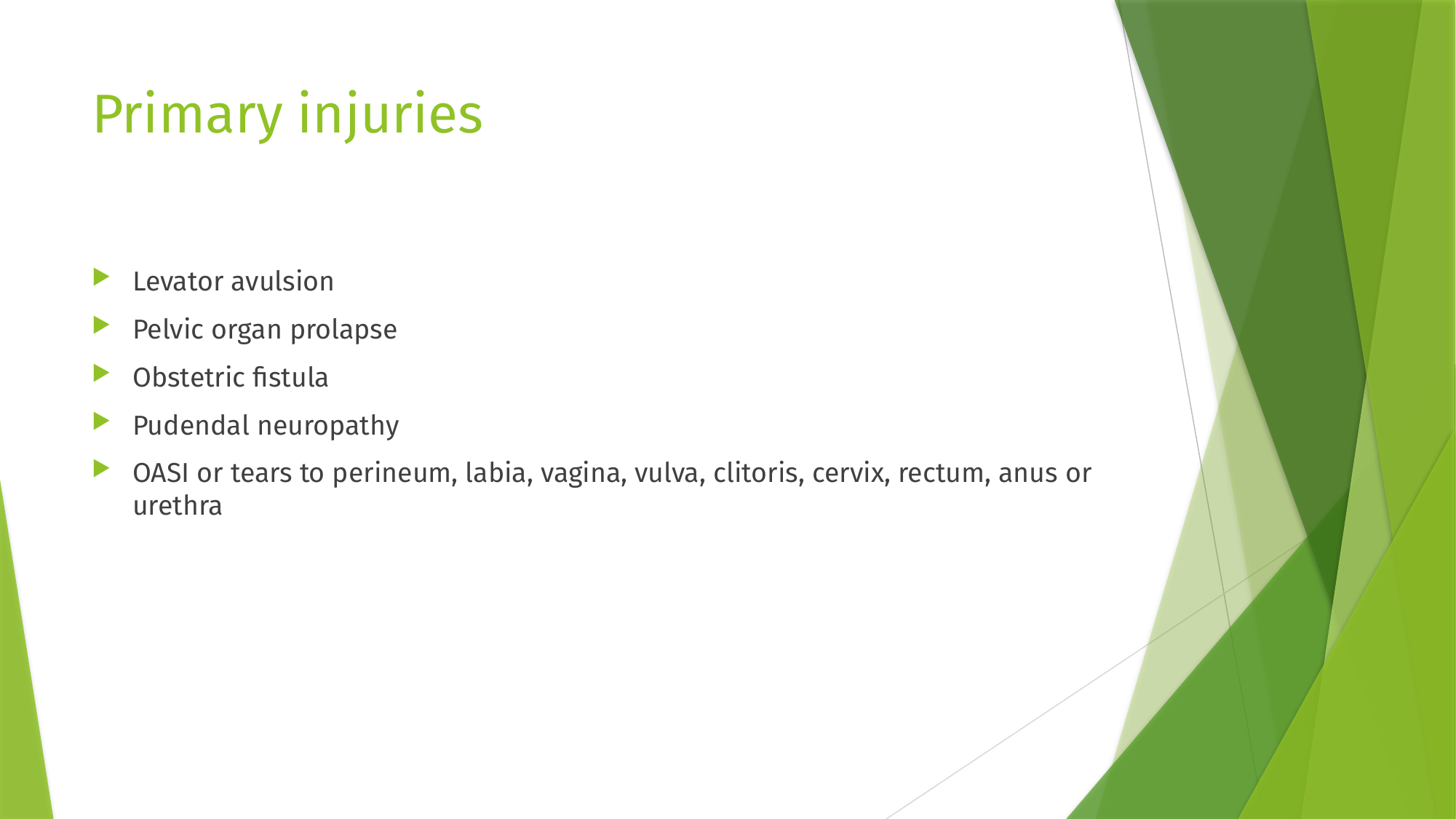

# Primary injuries
Levator avulsion
Pelvic organ prolapse
Obstetric fistula
Pudendal neuropathy
OASI or tears to perineum, labia, vagina, vulva, clitoris, cervix, rectum, anus or urethra